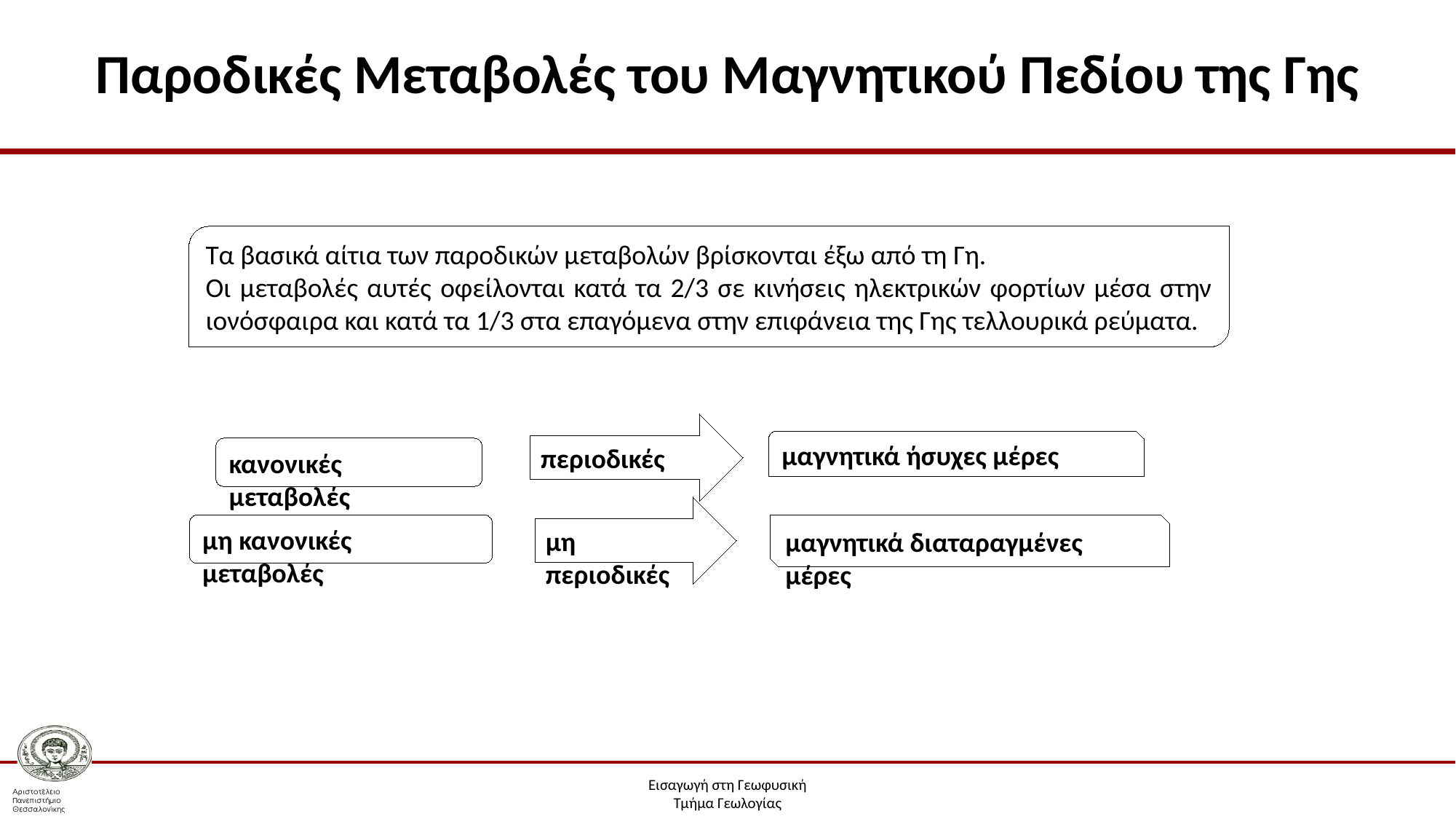

# Παροδικές Μεταβολές του Μαγνητικού Πεδίου της Γης
Τα βασικά αίτια των παροδικών μεταβολών βρίσκονται έξω από τη Γη.
Οι μεταβολές αυτές οφείλονται κατά τα 2/3 σε κινήσεις ηλεκτρικών φορτίων μέσα στην ιονόσφαιρα και κατά τα 1/3 στα επαγόμενα στην επιφάνεια της Γης τελλουρικά ρεύματα.
περιοδικές
μαγνητικά ήσυχες μέρες
κανονικές μεταβολές
μη περιοδικές
μη κανονικές μεταβολές
μαγνητικά διαταραγμένες μέρες